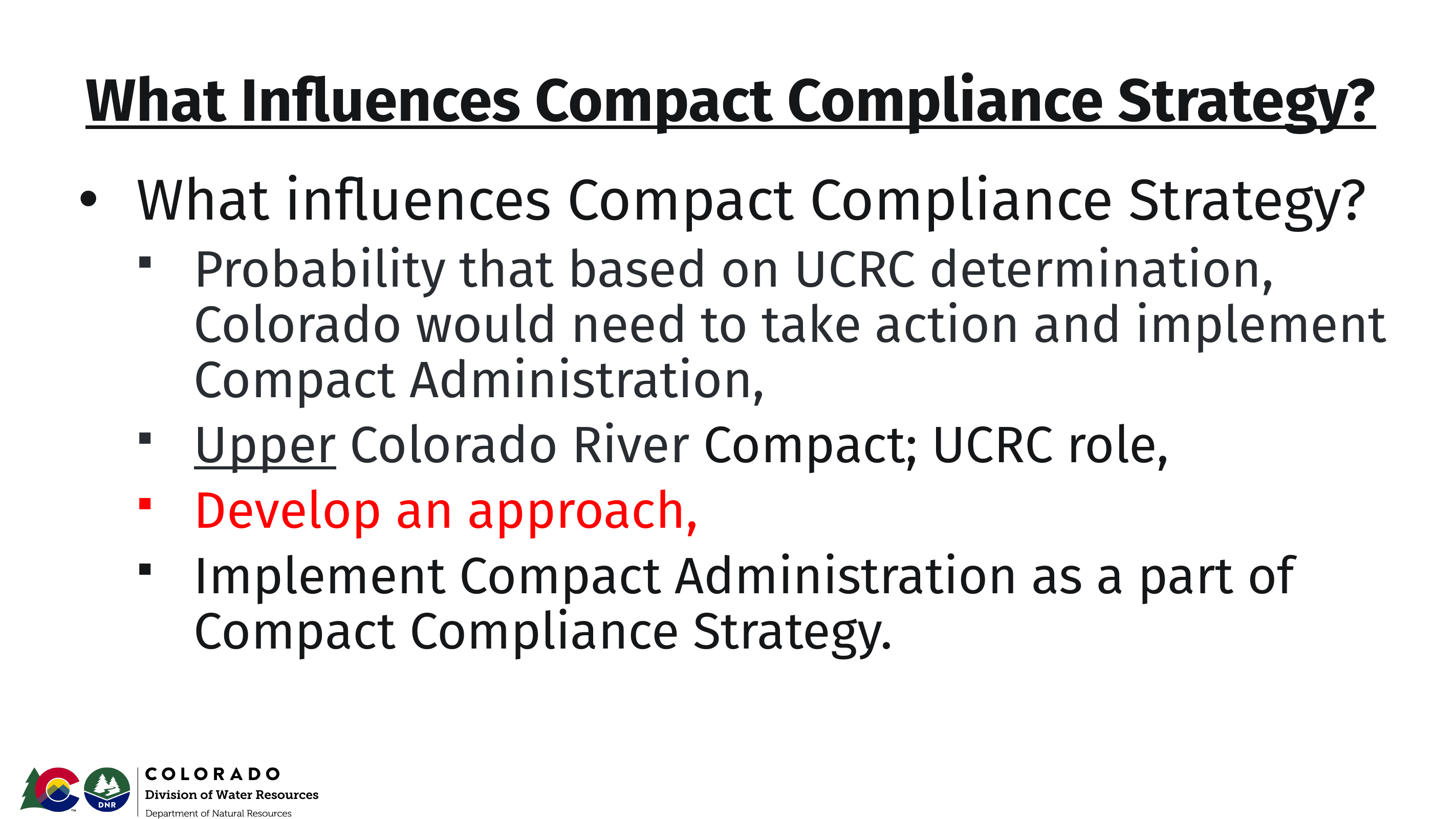

# What Influences Compact Compliance Strategy?
What influences Compact Compliance Strategy?
Probability that based on UCRC determination, Colorado would need to take action and implement Compact Administration,
Upper Colorado River Compact; UCRC role,
Develop an approach,
Implement Compact Administration as a part of Compact Compliance Strategy.